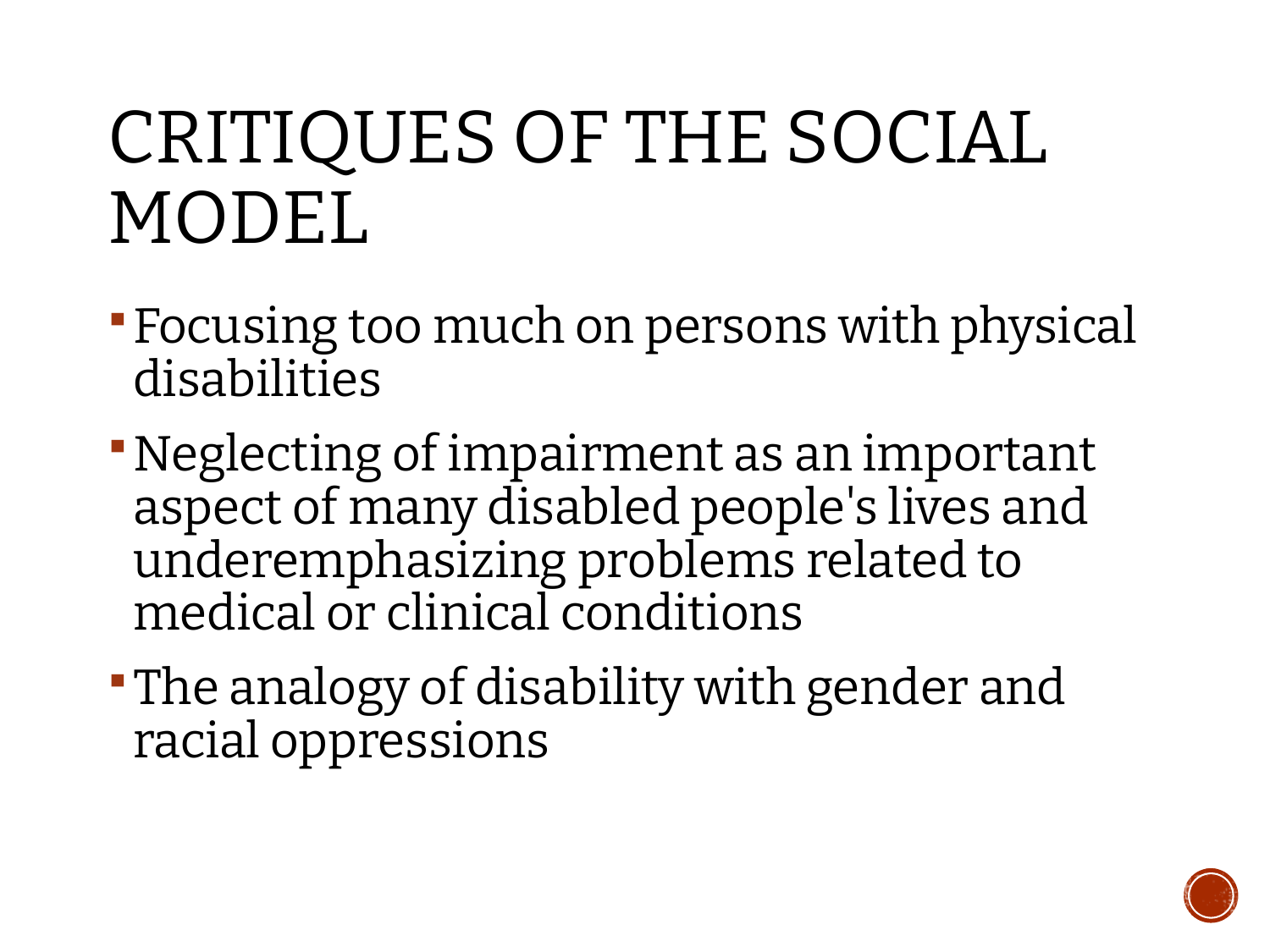

# Critiques of the Social Model
Focusing too much on persons with physical disabilities
Neglecting of impairment as an important aspect of many disabled people's lives and underemphasizing problems related to medical or clinical conditions
The analogy of disability with gender and racial oppressions